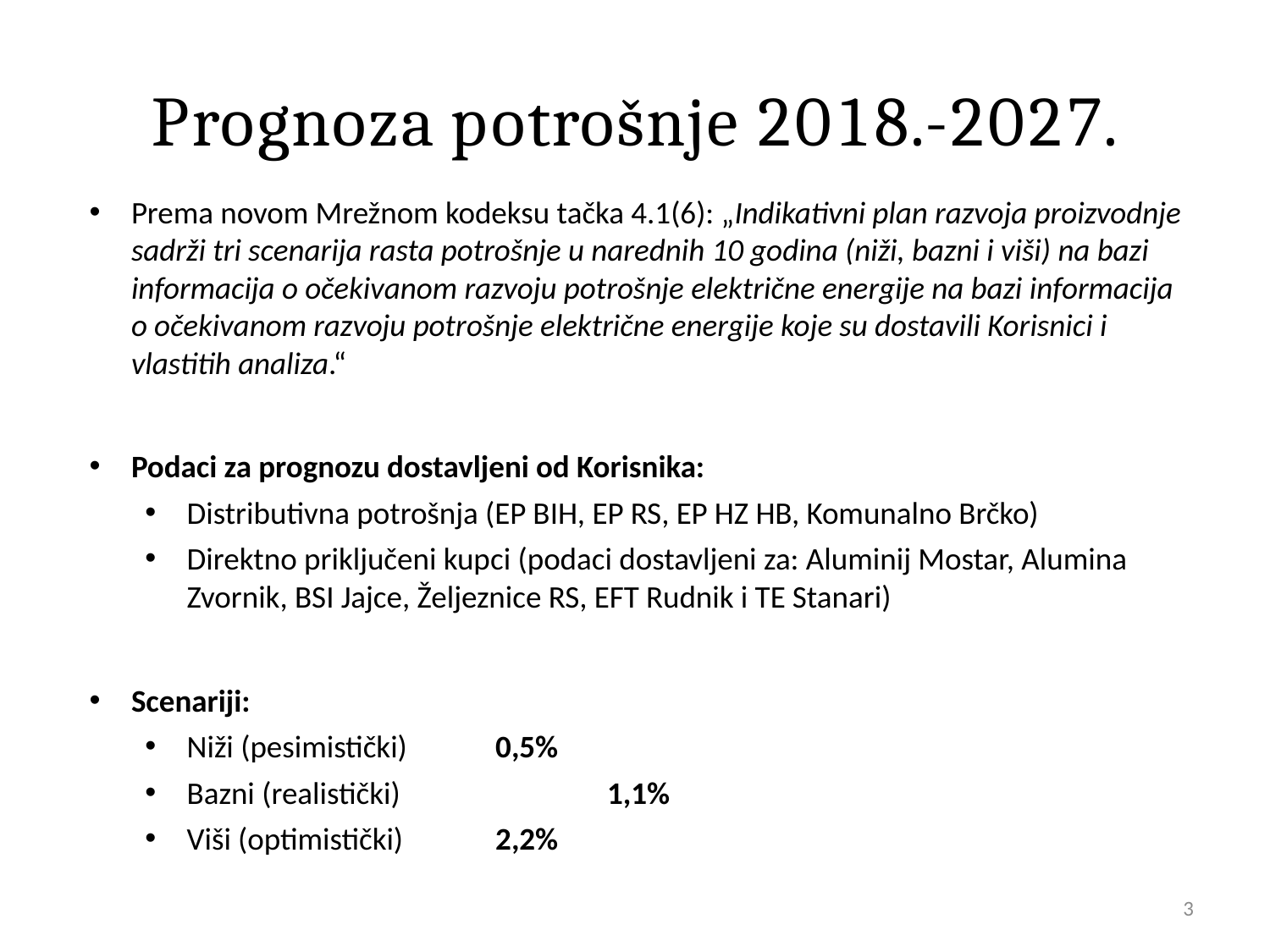

# Prognoza potrošnje 2018.-2027.
Prema novom Mrežnom kodeksu tačka 4.1(6): „Indikativni plan razvoja proizvodnje sadrži tri scenarija rasta potrošnje u narednih 10 godina (niži, bazni i viši) na bazi informacija o očekivanom razvoju potrošnje električne energije na bazi informacija o očekivanom razvoju potrošnje električne energije koje su dostavili Korisnici i vlastitih analiza.“

Podaci za prognozu dostavljeni od Korisnika:
Distributivna potrošnja (EP BIH, EP RS, EP HZ HB, Komunalno Brčko)
Direktno priključeni kupci (podaci dostavljeni za: Aluminij Mostar, Alumina Zvornik, BSI Jajce, Željeznice RS, EFT Rudnik i TE Stanari)

Scenariji:
Niži (pesimistički)		0,5%
Bazni (realistički)		                1,1%
Viši (optimistički)		2,2%

3